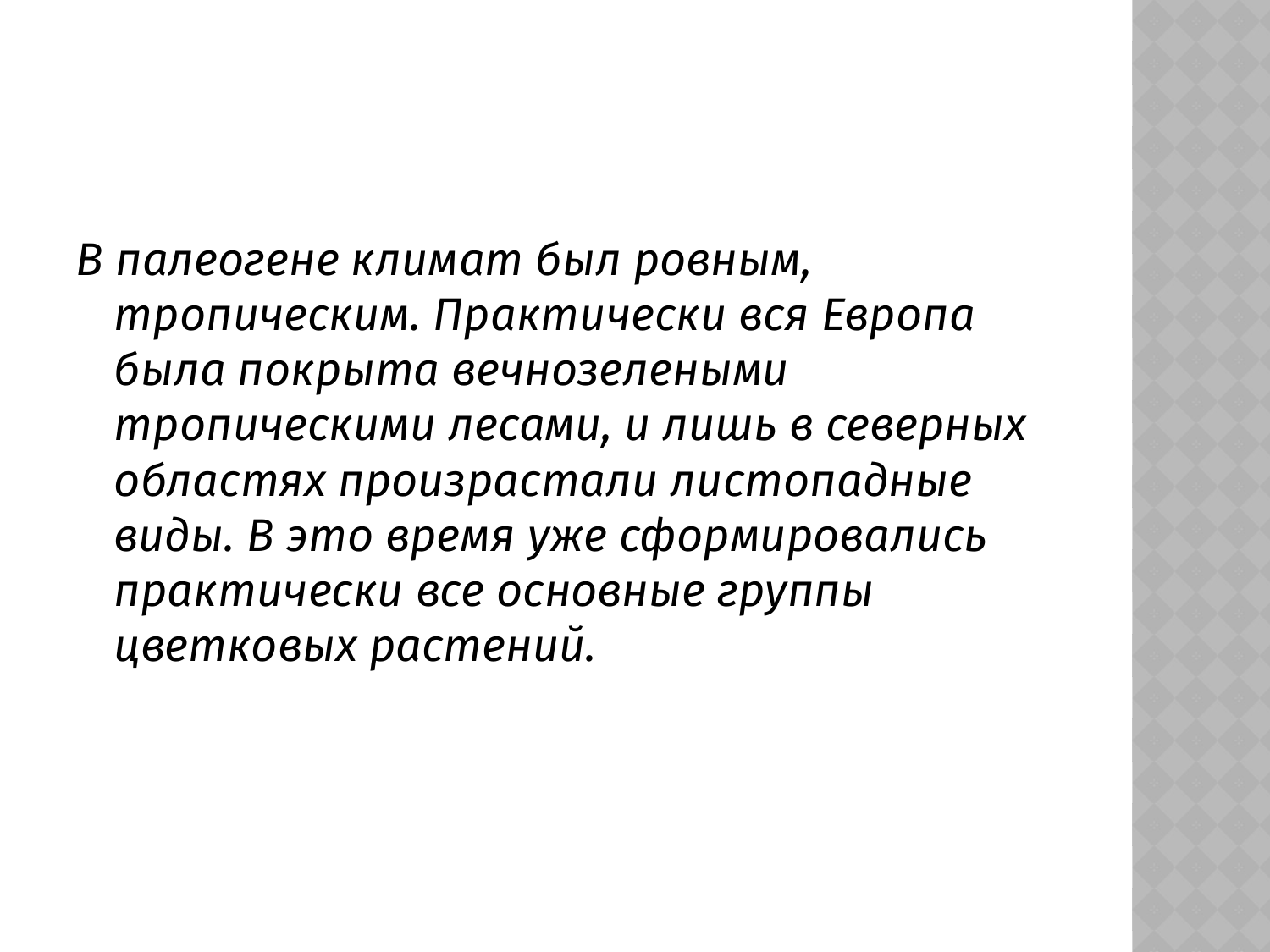

#
В палеогене климат был ровным, тропическим. Практически вся Европа была покрыта вечнозелеными тропическими лесами, и лишь в северных областях произрастали листопадные виды. В это время уже сформировались практически все основные группы цветковых растений.